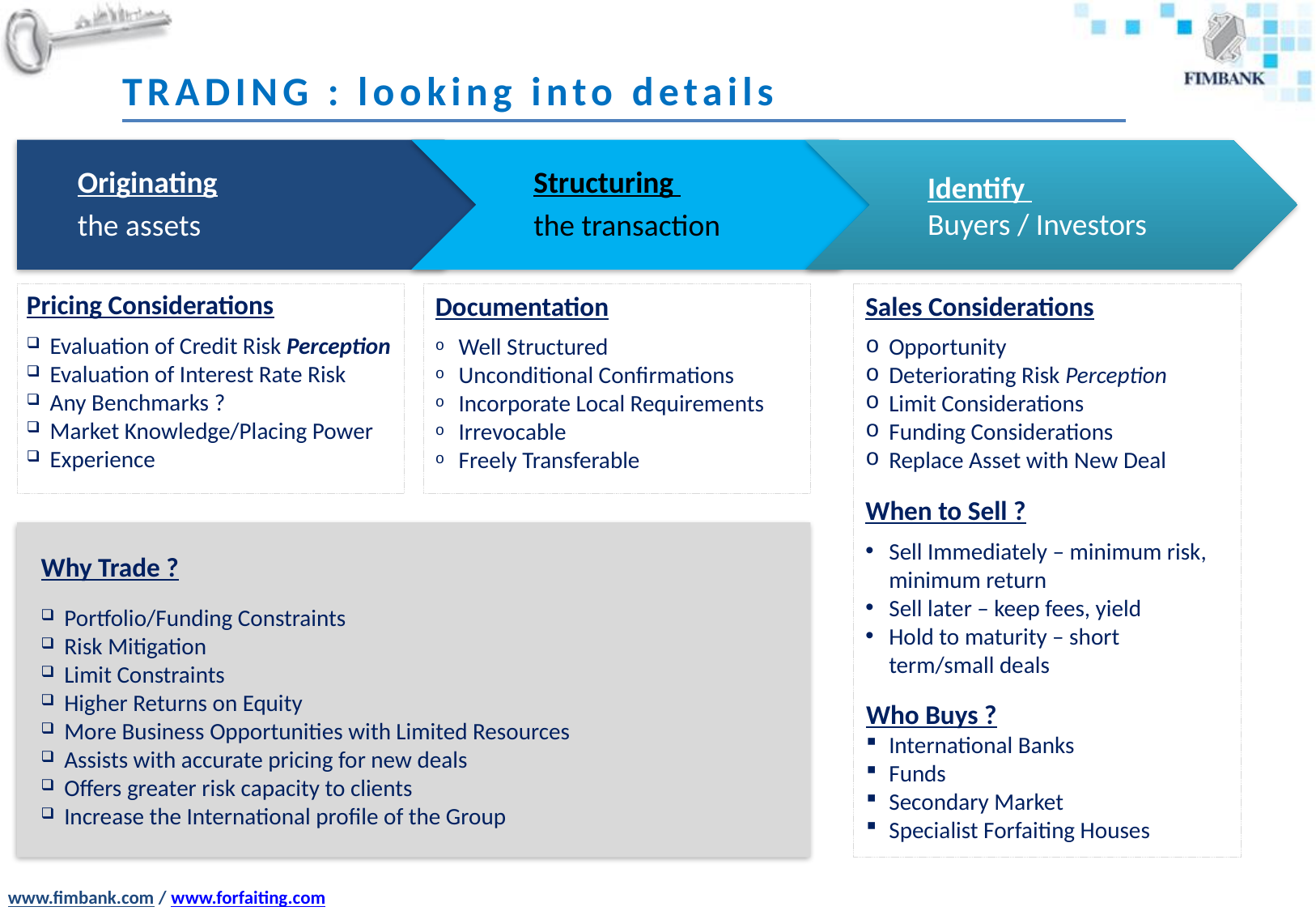

# TRADING : looking into details
Originating
the assets
Structuring
the transaction
Identify
Buyers / Investors
Pricing Considerations
Evaluation of Credit Risk Perception
Evaluation of Interest Rate Risk
Any Benchmarks ?
Market Knowledge/Placing Power
Experience
Documentation
Well Structured
Unconditional Confirmations
Incorporate Local Requirements
Irrevocable
Freely Transferable
Sales Considerations
Opportunity
Deteriorating Risk Perception
Limit Considerations
Funding Considerations
Replace Asset with New Deal
When to Sell ?
Sell Immediately – minimum risk, minimum return
Sell later – keep fees, yield
Hold to maturity – short term/small deals
Who Buys ?
International Banks
Funds
Secondary Market
Specialist Forfaiting Houses
Why Trade ?
Portfolio/Funding Constraints
Risk Mitigation
Limit Constraints
Higher Returns on Equity
More Business Opportunities with Limited Resources
Assists with accurate pricing for new deals
Offers greater risk capacity to clients
Increase the International profile of the Group